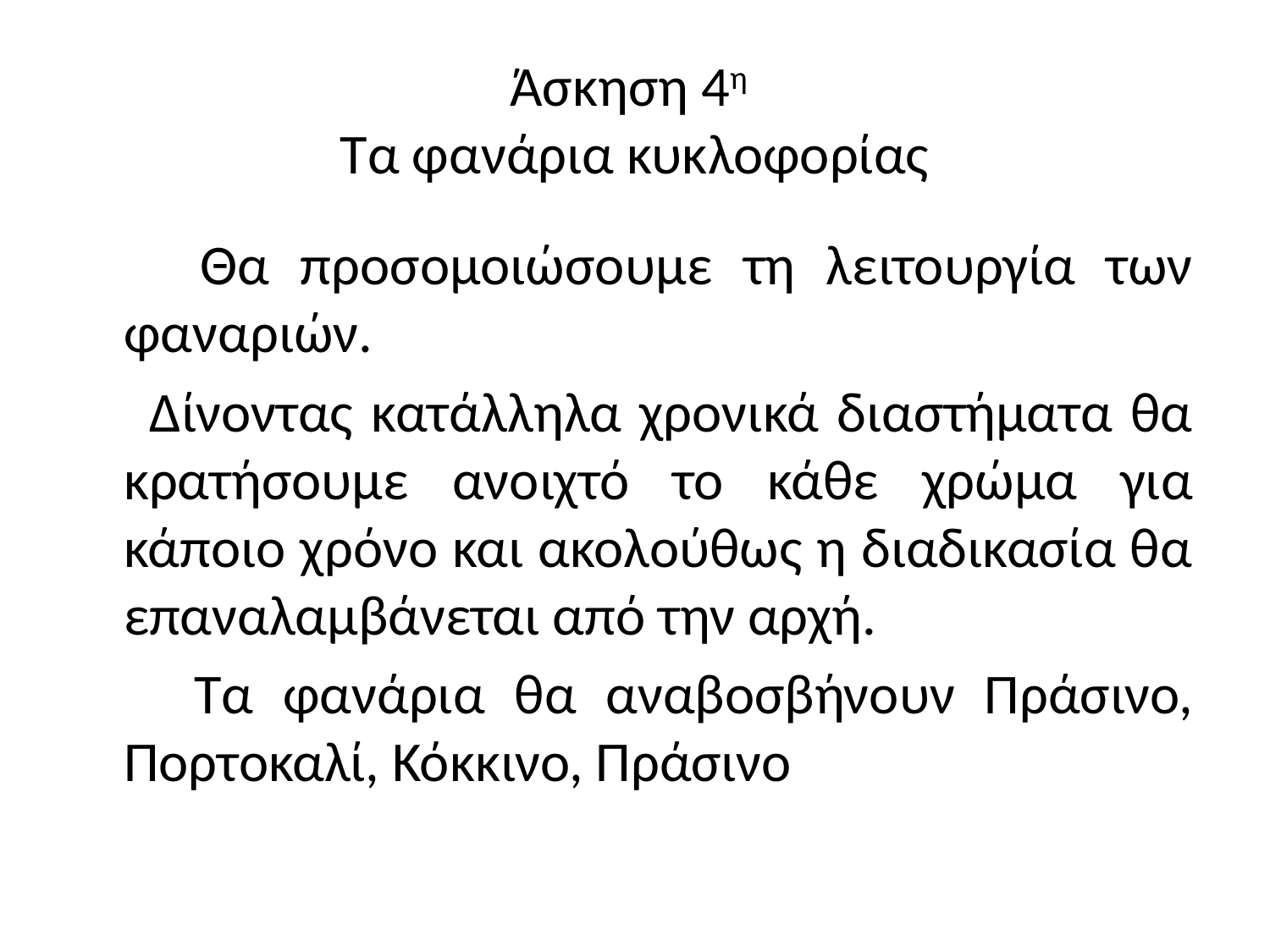

# Άσκηση 4η Τα φανάρια κυκλοφορίας
    Θα προσομοιώσουμε τη λειτουργία των φαναριών.
    Δίνοντας κατάλληλα χρονικά διαστήματα θα κρατήσουμε ανοιχτό το κάθε χρώμα για κάποιο χρόνο και ακολούθως η διαδικασία θα επαναλαμβάνεται από την αρχή.
    Τα φανάρια θα αναβοσβήνουν Πράσινο, Πορτοκαλί, Κόκκινο, Πράσινο